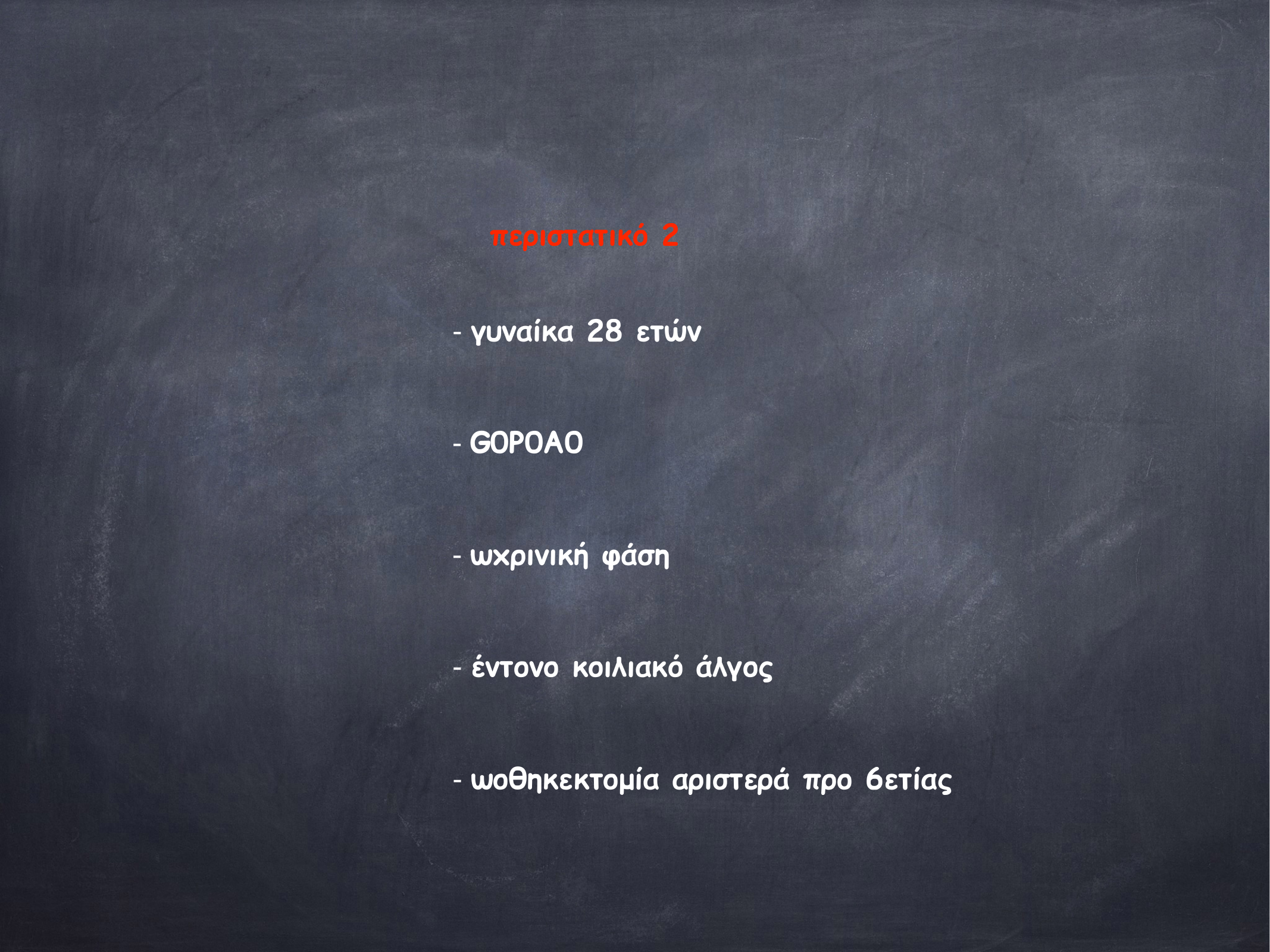

περιστατικό 2
- γυναίκα 28 ετών
- G0P0A0
- ωχρινική φάση
- έντονο κοιλιακό άλγος
- ωοθηκεκτομία αριστερά προ 6ετίας